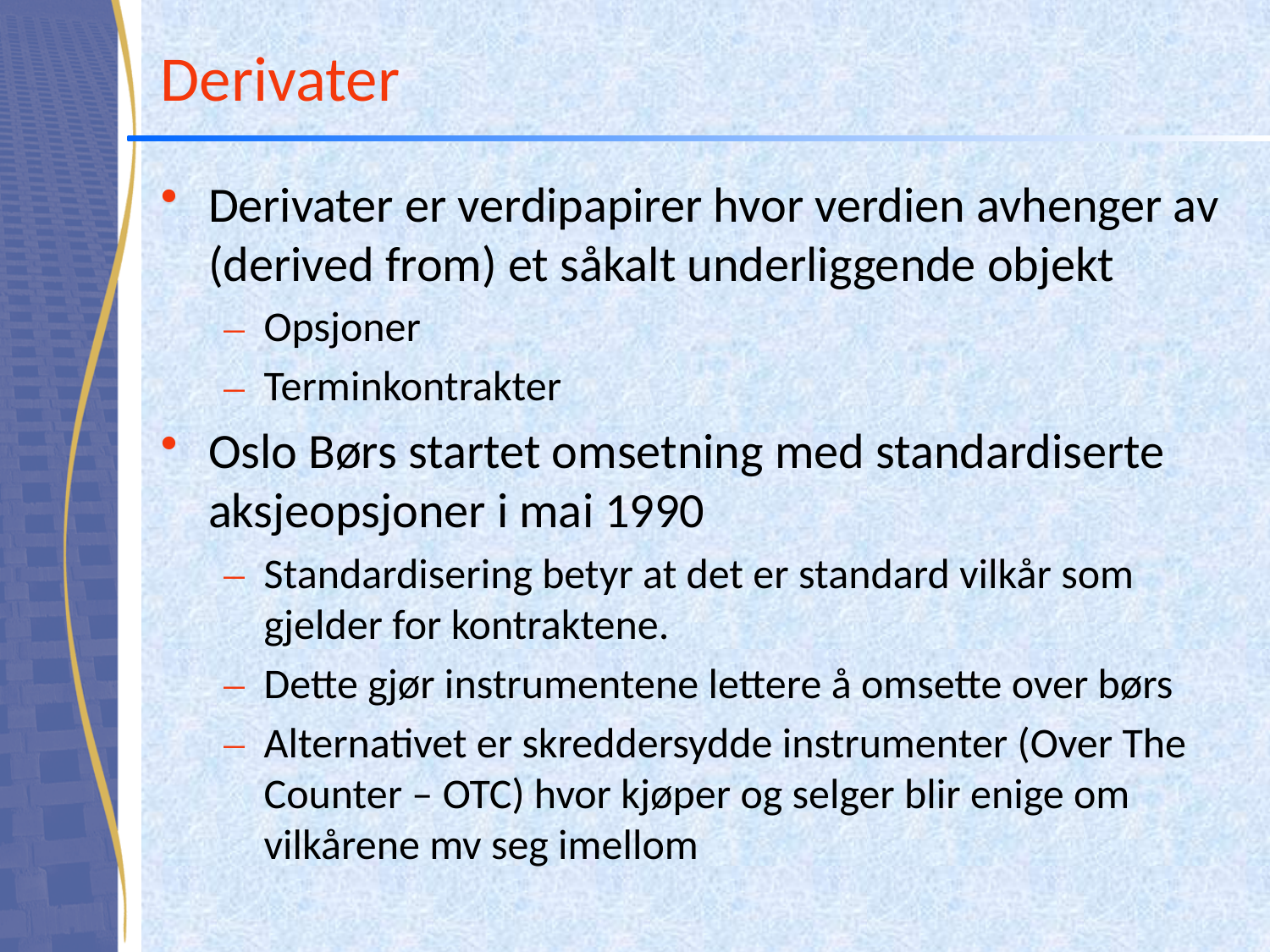

# Derivater
Derivater er verdipapirer hvor verdien avhenger av (derived from) et såkalt underliggende objekt
Opsjoner
Terminkontrakter
Oslo Børs startet omsetning med standardiserte aksjeopsjoner i mai 1990
Standardisering betyr at det er standard vilkår som gjelder for kontraktene.
Dette gjør instrumentene lettere å omsette over børs
Alternativet er skreddersydde instrumenter (Over The Counter – OTC) hvor kjøper og selger blir enige om vilkårene mv seg imellom